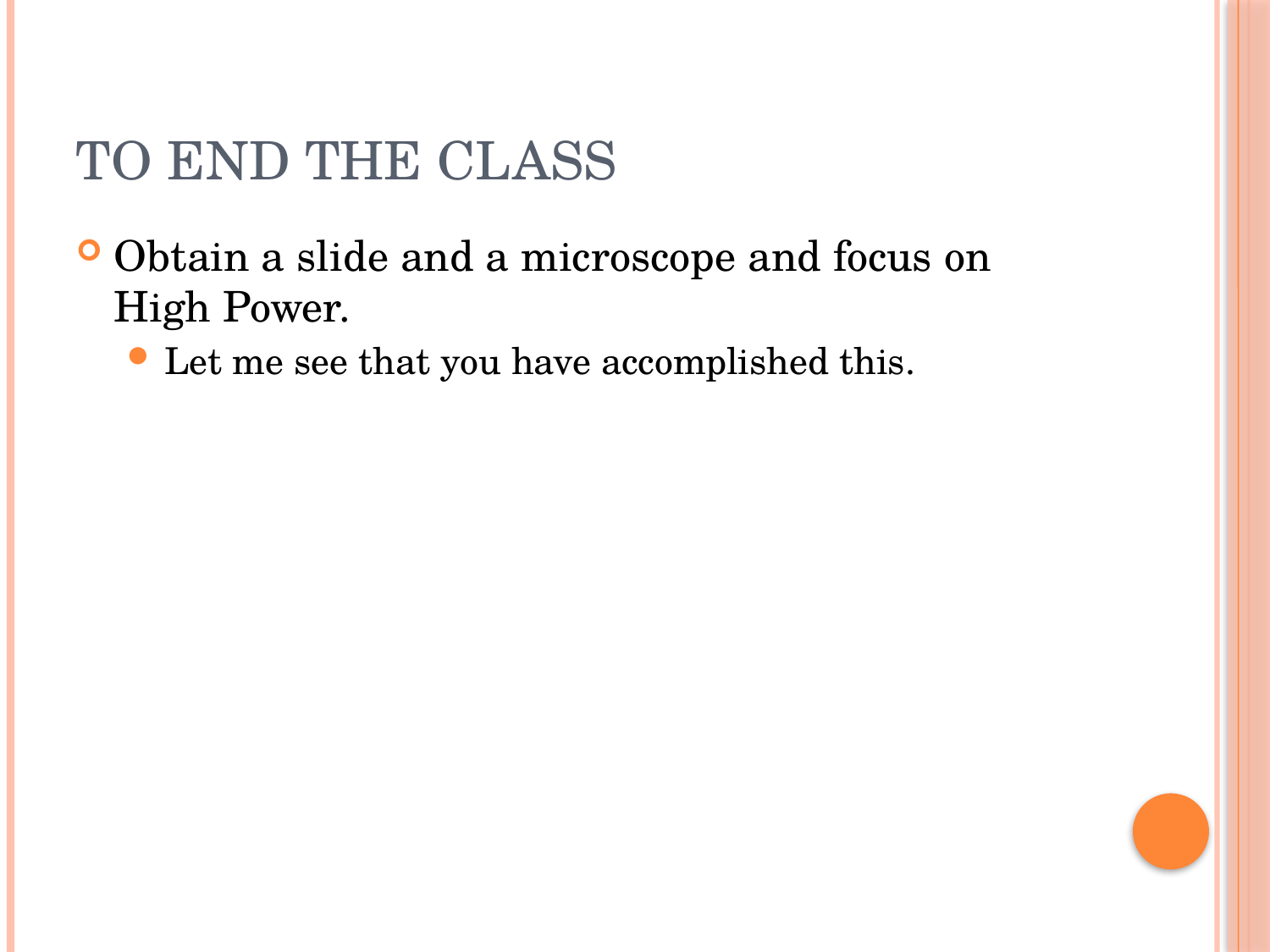

# To end the class
Obtain a slide and a microscope and focus on High Power.
Let me see that you have accomplished this.